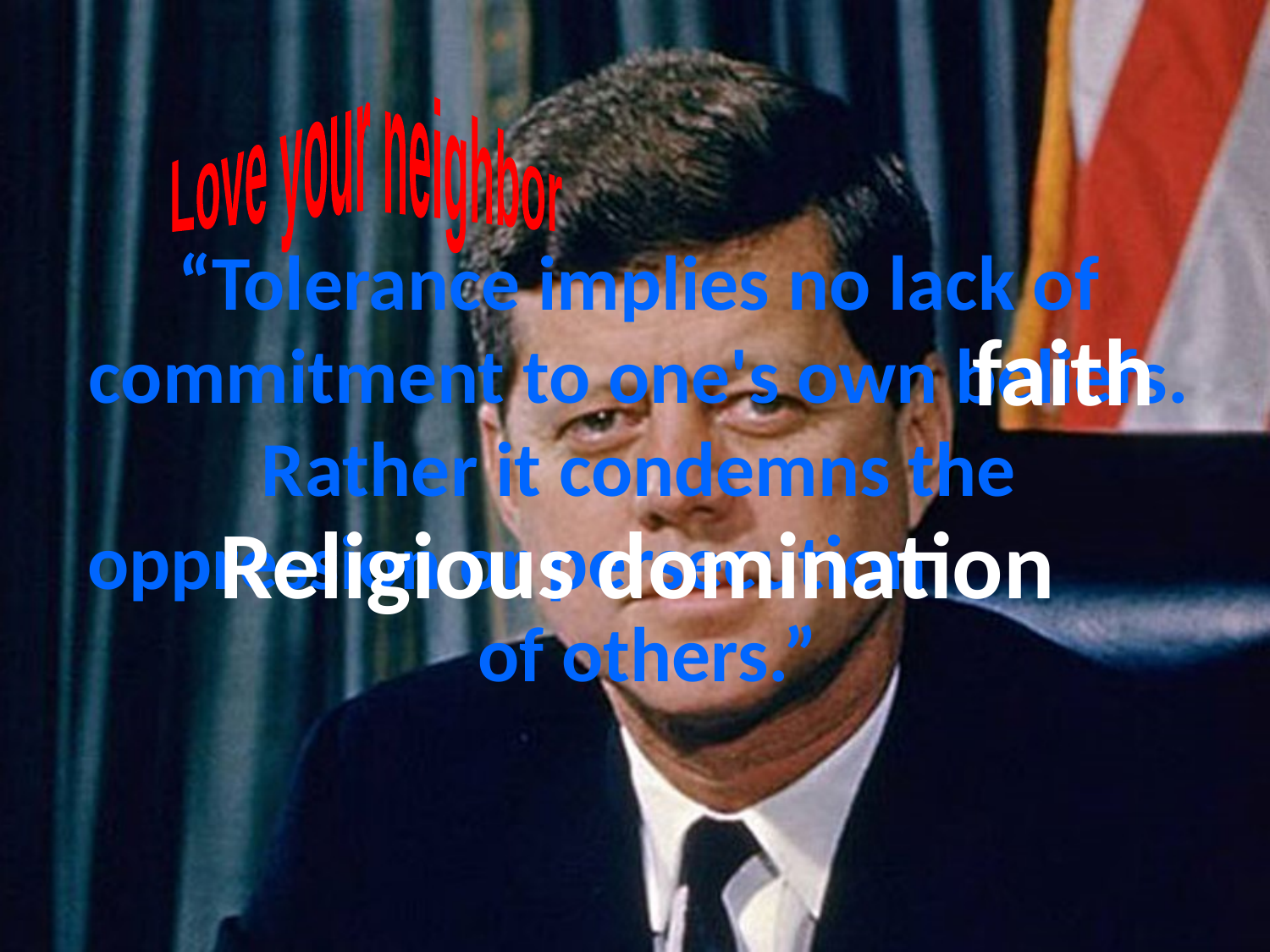

Love your neighbor
# “Tolerance implies no lack of commitment to one's own beliefs. Rather it condemns the oppression or persecution                 of others.”
faith
Religious domination